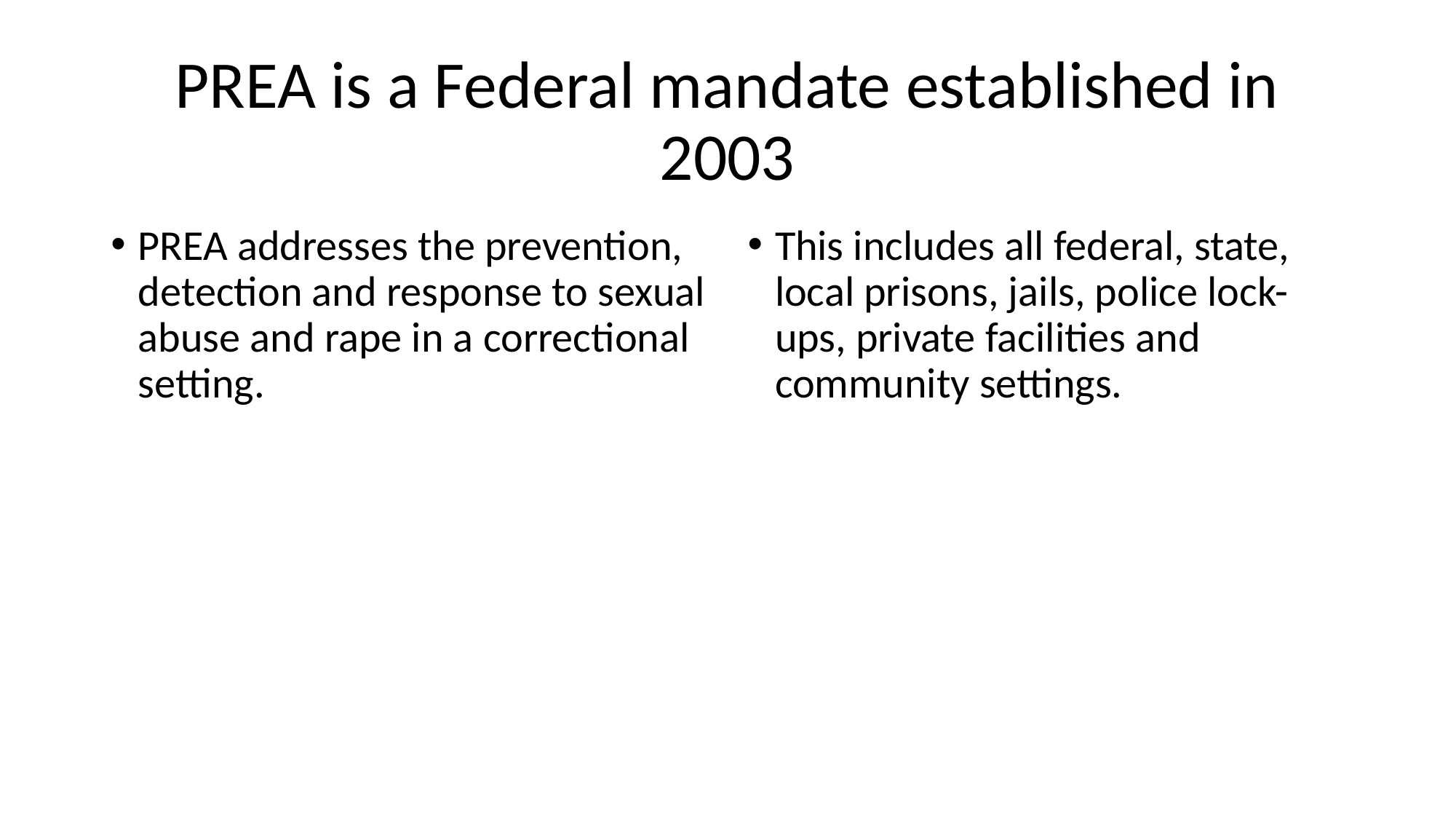

# PREA is a Federal mandate established in 2003
PREA addresses the prevention, detection and response to sexual abuse and rape in a correctional setting.
This includes all federal, state, local prisons, jails, police lock-ups, private facilities and community settings.